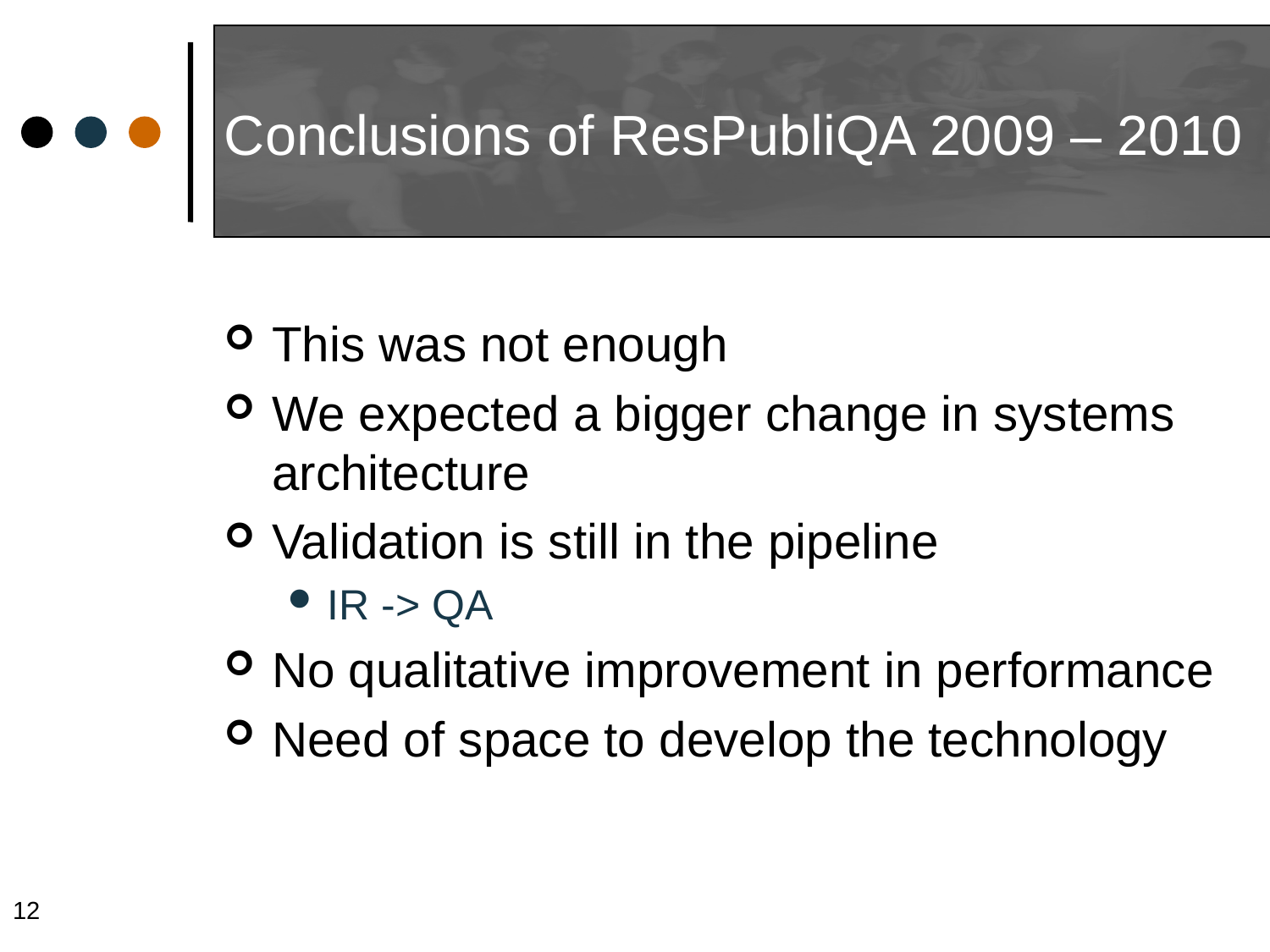

# Conclusions of ResPubliQA 2009 – 2010
This was not enough
We expected a bigger change in systems architecture
Validation is still in the pipeline
IR -> QA
No qualitative improvement in performance
Need of space to develop the technology
12